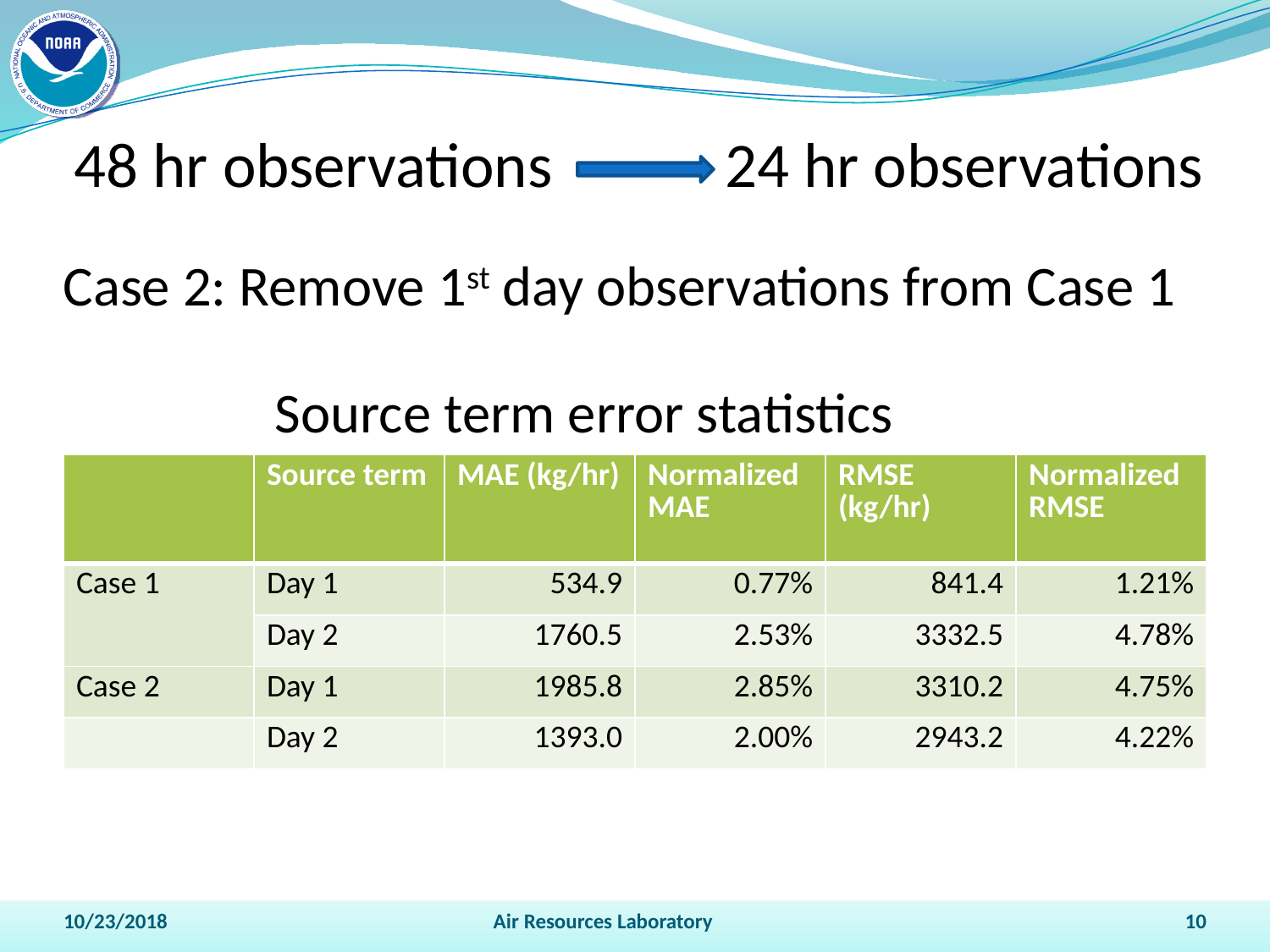

48 hr observations            24 hr observations

Case 2: Remove 1st day observations from Case 1
# Source term error statistics
|  | Source term | MAE (kg/hr) | Normalized MAE | RMSE (kg/hr) | Normalized RMSE |
| --- | --- | --- | --- | --- | --- |
| Case 1 | Day 1 | 534.9 | 0.77% | 841.4 | 1.21% |
|  | Day 2 | 1760.5 | 2.53% | 3332.5 | 4.78% |
| Case 2 | Day 1 | 1985.8 | 2.85% | 3310.2 | 4.75% |
|  | Day 2 | 1393.0 | 2.00% | 2943.2 | 4.22% |
10/23/2018
Air Resources Laboratory
10